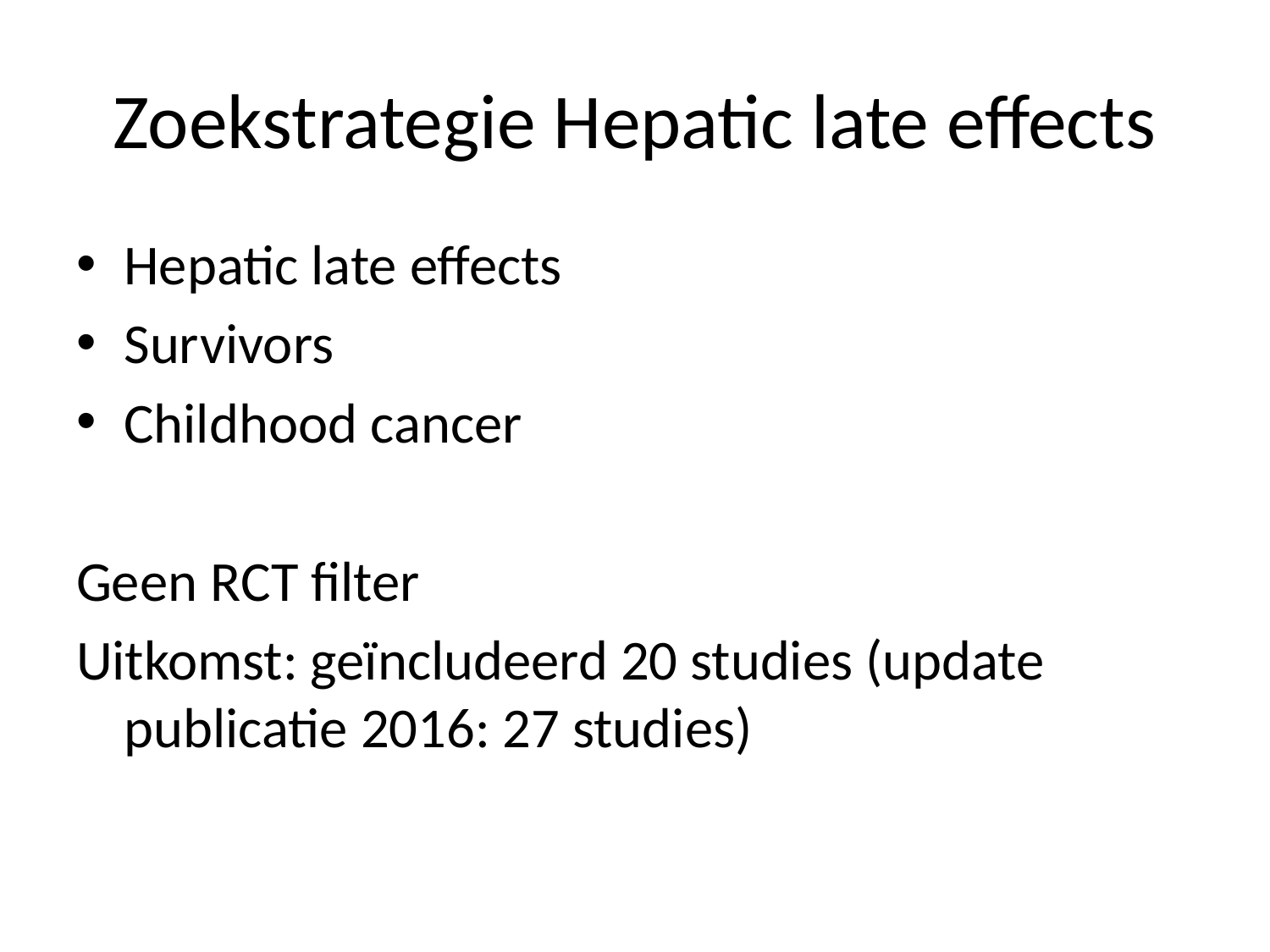

# Zoekstrategie Hepatic late effects
Hepatic late effects
Survivors
Childhood cancer

Geen RCT filter
Uitkomst: geïncludeerd 20 studies (update publicatie 2016: 27 studies)